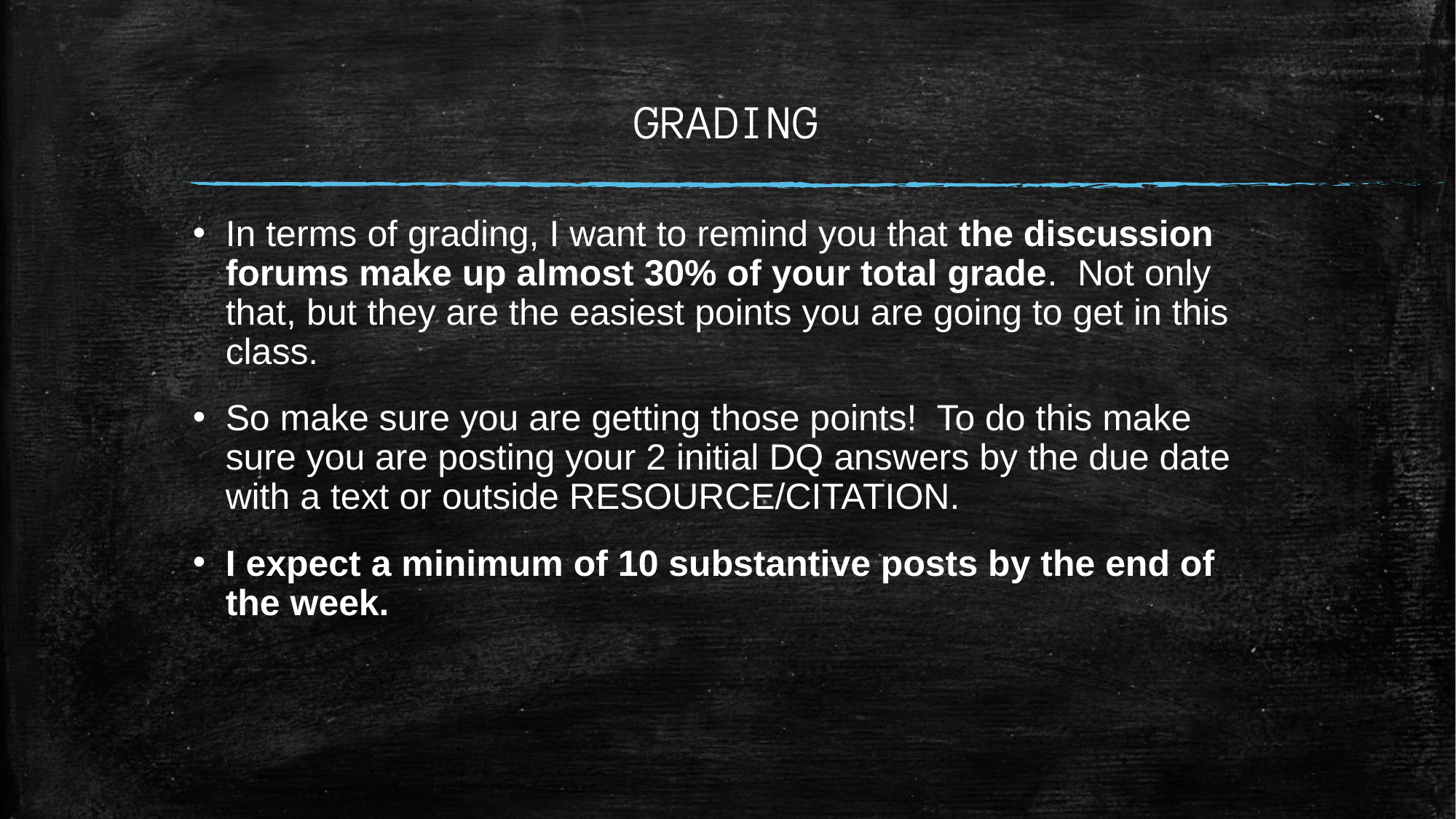

# GRADING
In terms of grading, I want to remind you that the discussion forums make up almost 30% of your total grade.  Not only that, but they are the easiest points you are going to get in this class.
So make sure you are getting those points!  To do this make sure you are posting your 2 initial DQ answers by the due date with a text or outside RESOURCE/CITATION.
I expect a minimum of 10 substantive posts by the end of the week.